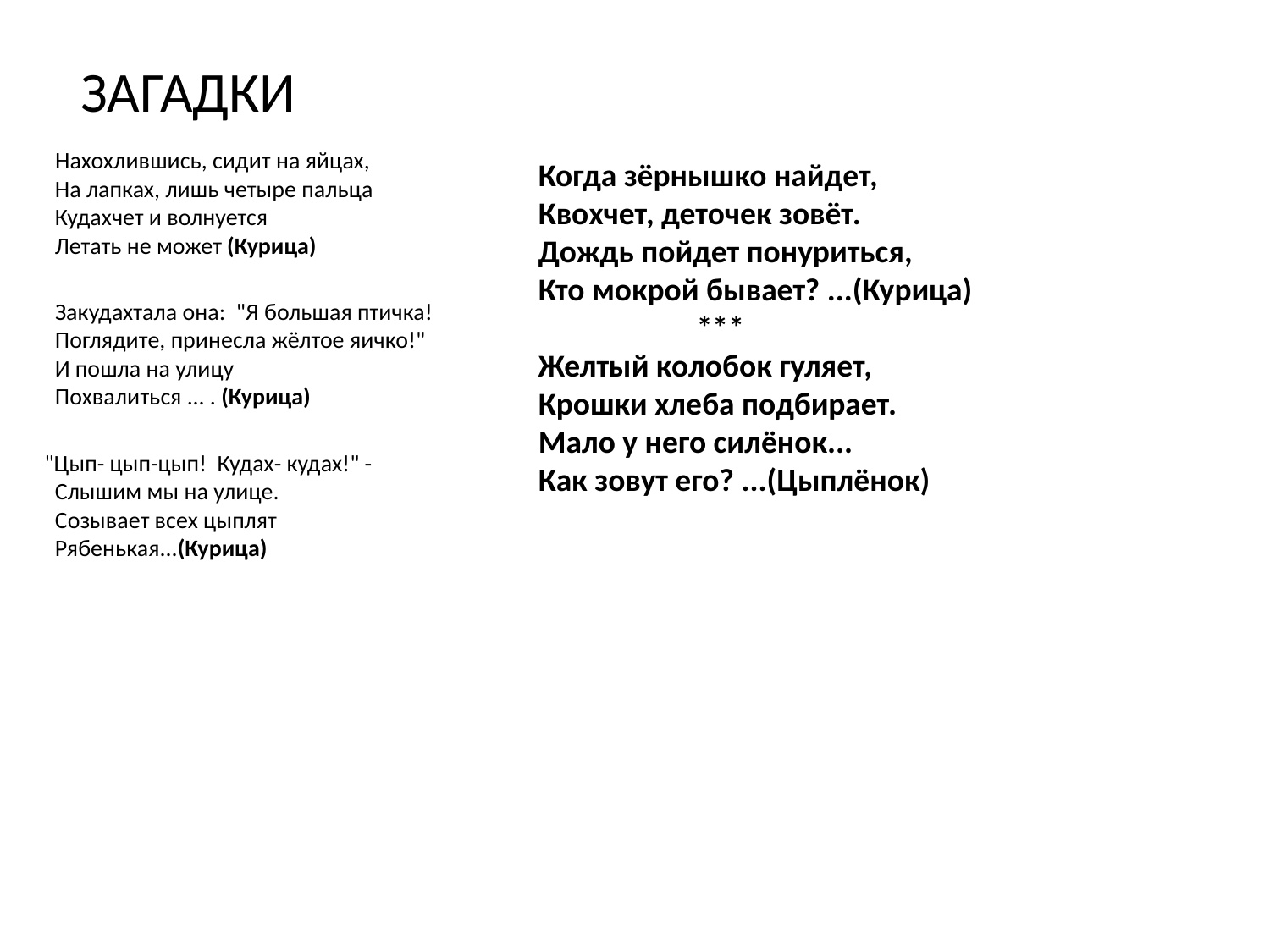

# ЗАГАДКИ
        Нахохлившись, сидит на яйцах,
На лапках, лишь четыре пальца
Кудахчет и волнуется
Летать не может (Курица)

        Закудахтала она:  "Я большая птичка!
Поглядите, принесла жёлтое яичко!"
И пошла на улицу
Похвалиться ... . (Курица)

      "Цып- цып-цып!  Кудах- кудах!" -
Слышим мы на улице.
Созывает всех цыплят
Рябенькая...(Курица)
Когда зёрнышко найдет,
Квохчет, деточек зовёт.
Дождь пойдет понуриться,
Кто мокрой бывает? ...(Курица)
                      ***
Желтый колобок гуляет,
Крошки хлеба подбирает.
Мало у него силёнок...
Как зовут его? ...(Цыплёнок)